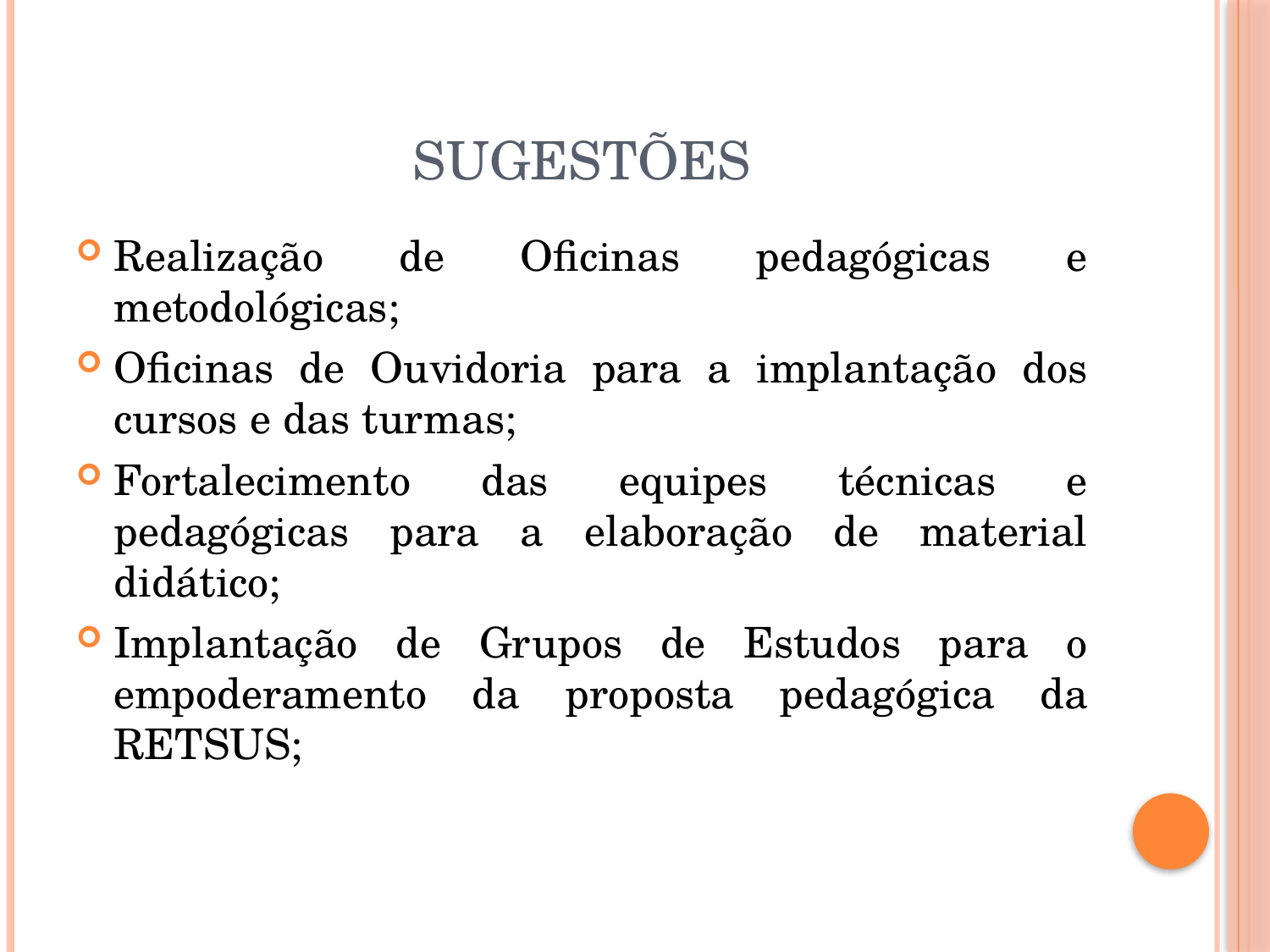

# sugestões
Realização de Oficinas pedagógicas e metodológicas;
Oficinas de Ouvidoria para a implantação dos cursos e das turmas;
Fortalecimento das equipes técnicas e pedagógicas para a elaboração de material didático;
Implantação de Grupos de Estudos para o empoderamento da proposta pedagógica da RETSUS;